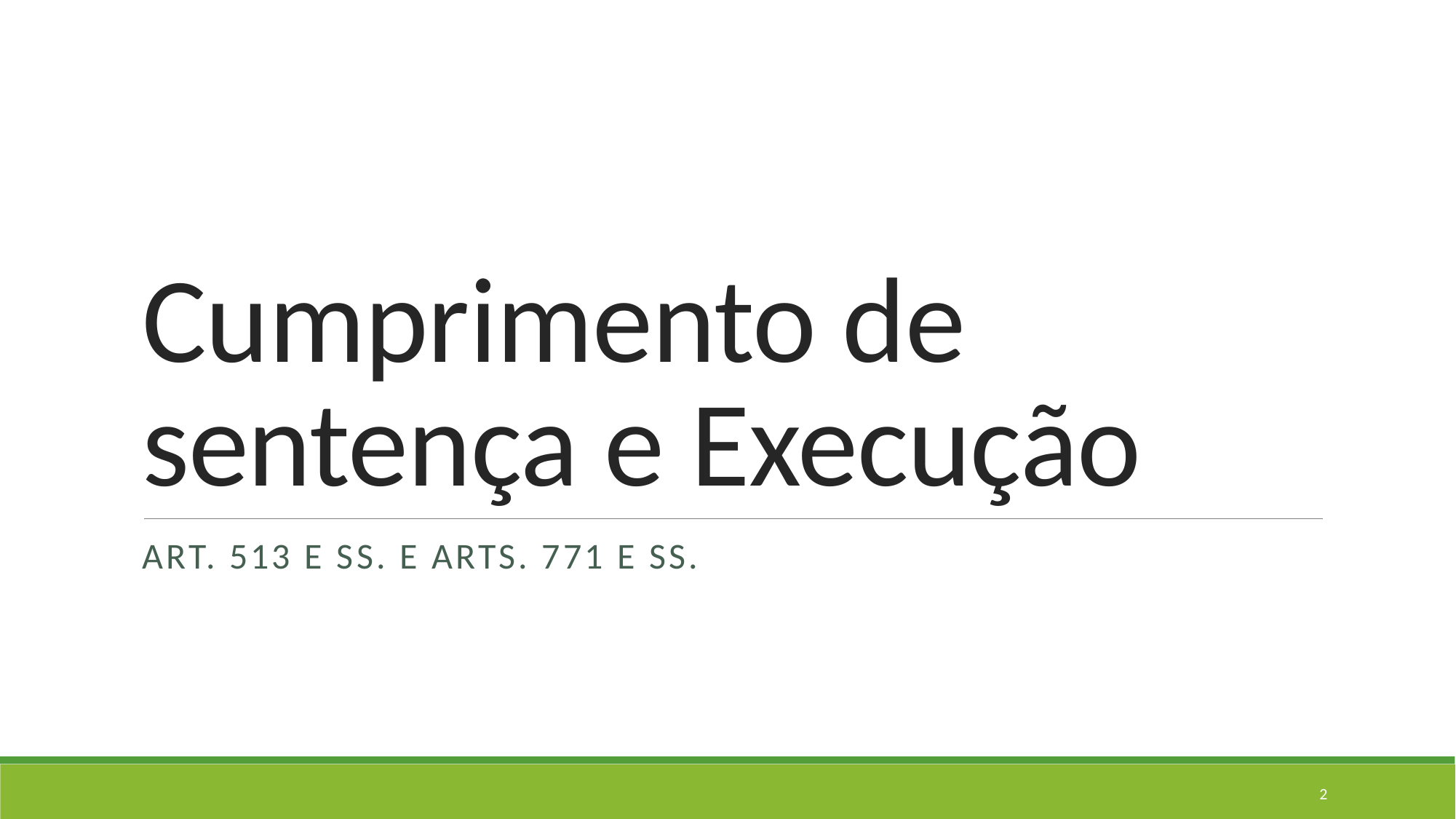

# Cumprimento de sentença e Execução
Art. 513 e ss. e arts. 771 e ss.
2